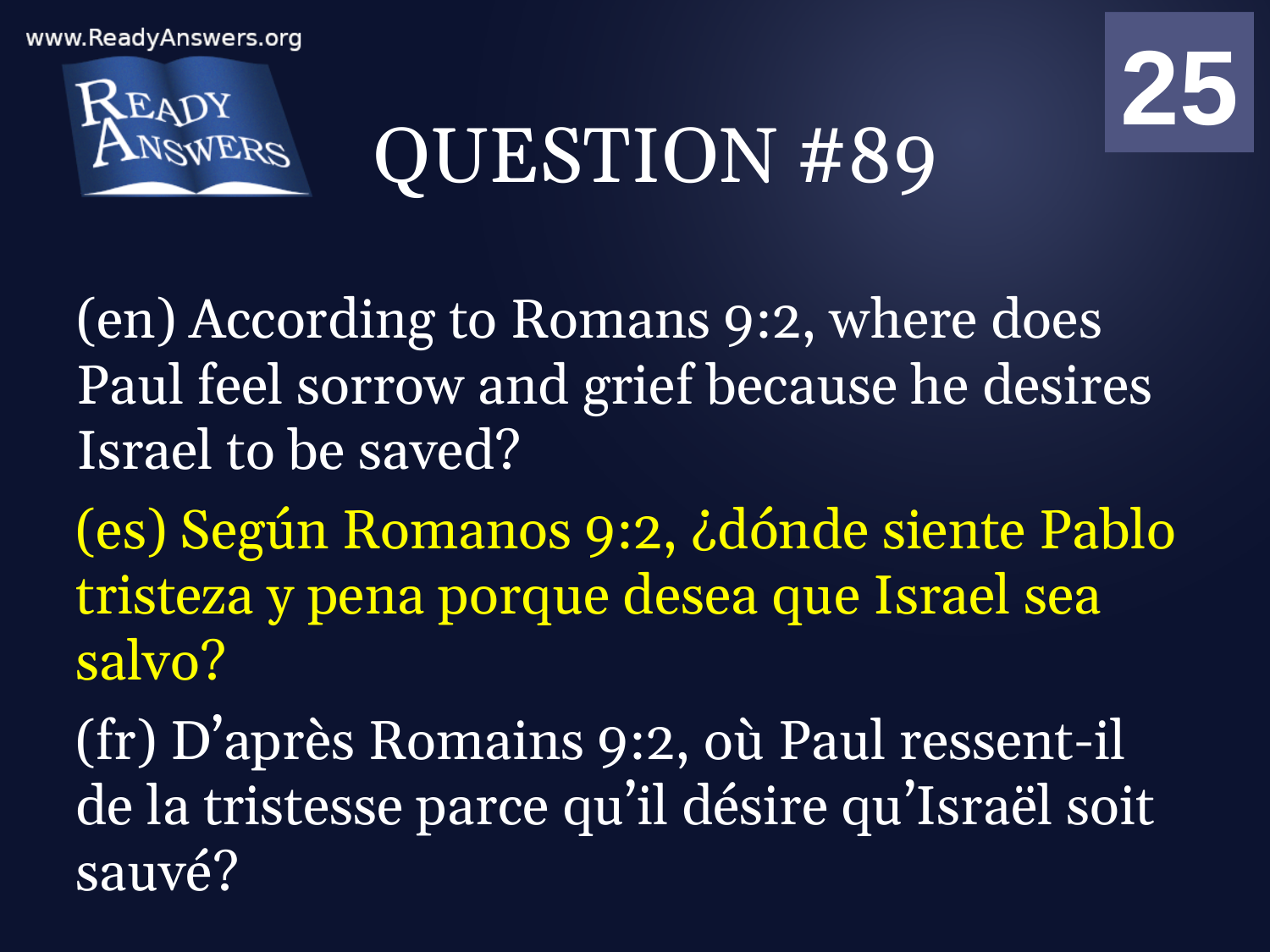

01
02
03
04
05
06
07
08
09
10
11
12
13
14
15
16
17
18
19
20
21
22
23
24
25
00
# QUESTION #89
(en) According to Romans 9:2, where does Paul feel sorrow and grief because he desires Israel to be saved?
(es) Según Romanos 9:2, ¿dónde siente Pablo tristeza y pena porque desea que Israel sea salvo?
(fr) D’après Romains 9:2, où Paul ressent-il de la tristesse parce qu’il désire qu’Israël soit sauvé?